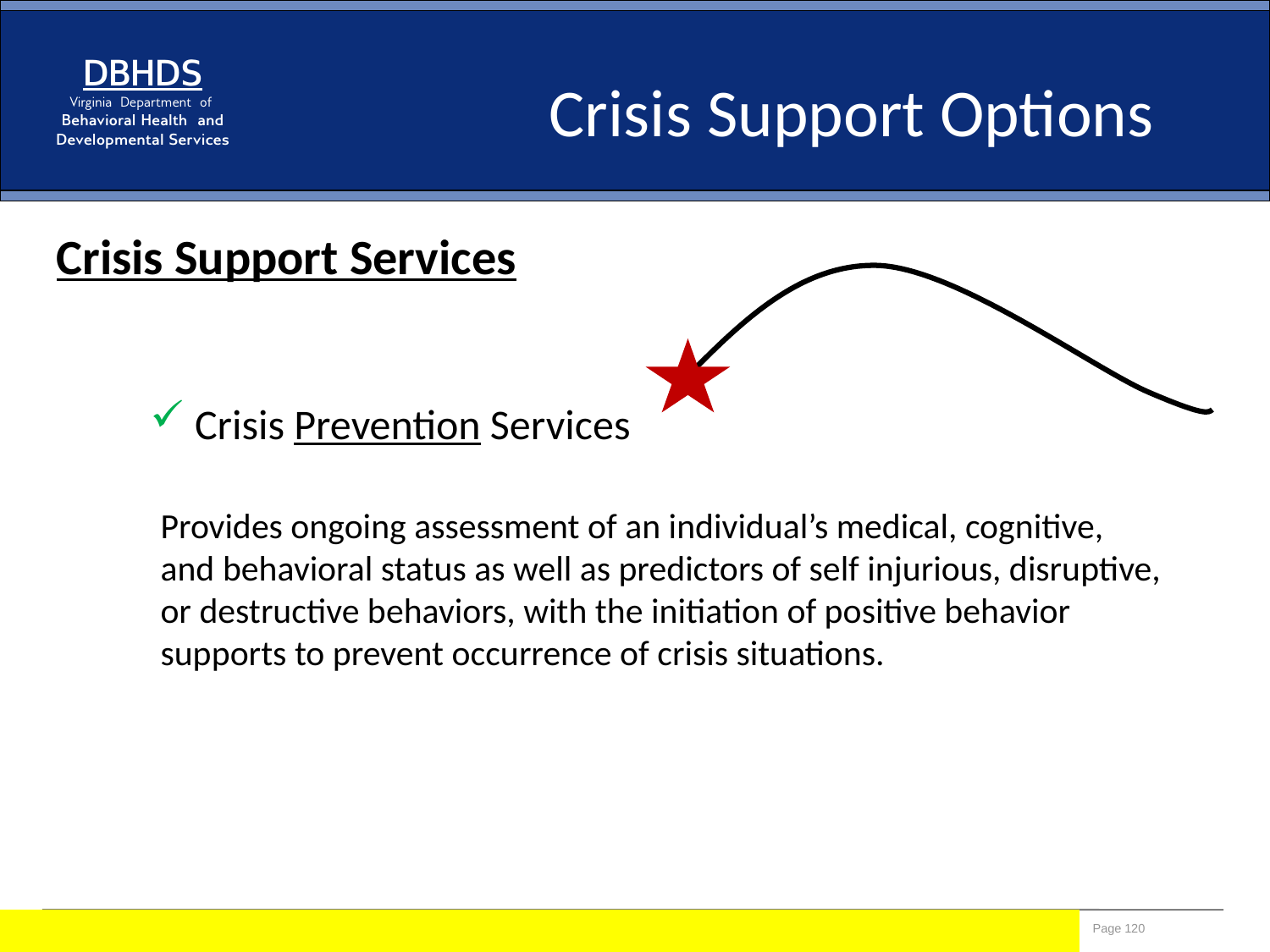

Crisis Support Options
Crisis Support Services

 Crisis Prevention Services
Provides ongoing assessment of an individual’s medical, cognitive, and behavioral status as well as predictors of self injurious, disruptive, or destructive behaviors, with the initiation of positive behavior supports to prevent occurrence of crisis situations.